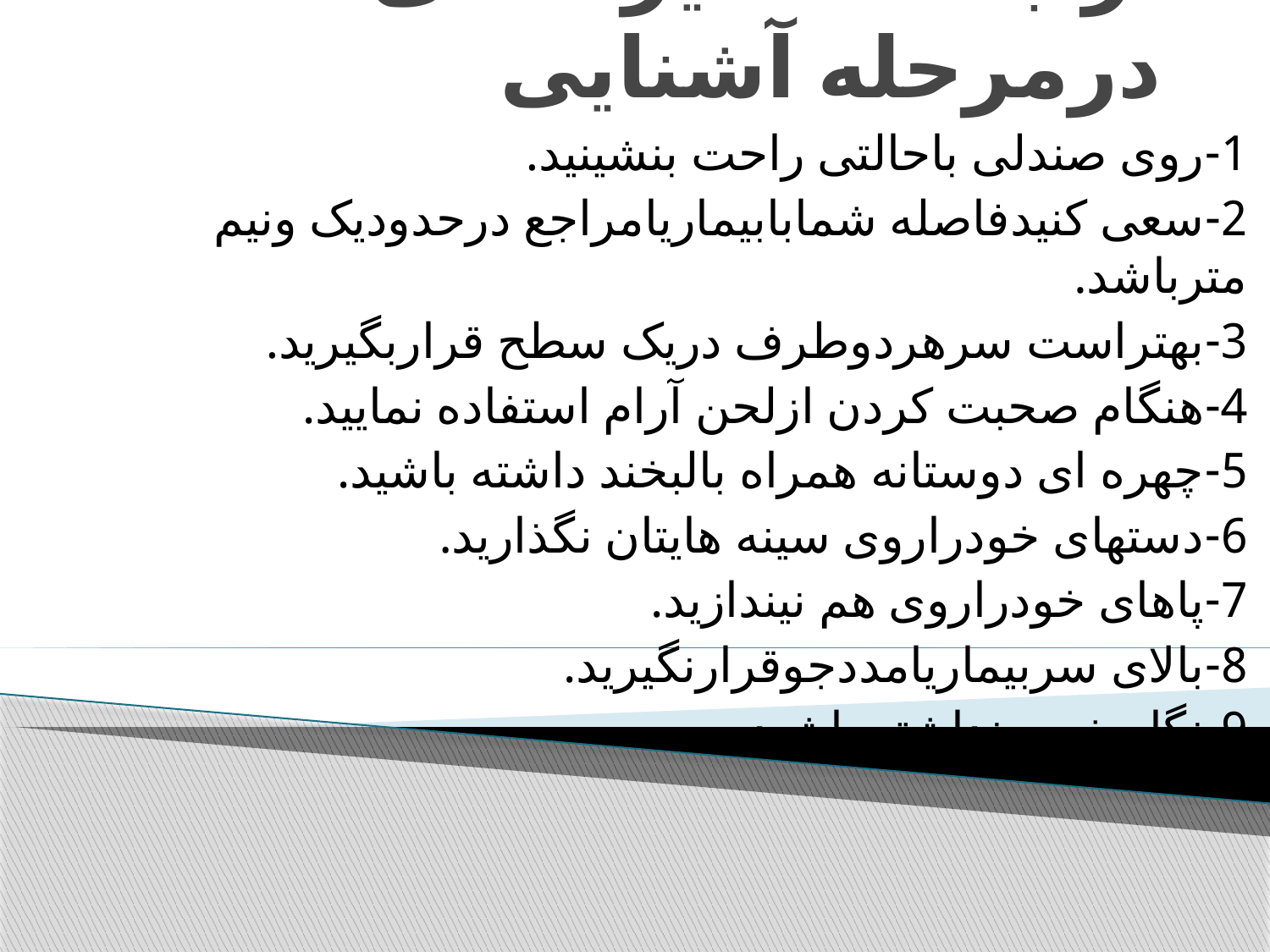

# ارتباطات غیرکلامی درمرحله آشنایی
1-روی صندلی باحالتی راحت بنشینید.
2-سعی کنیدفاصله شمابابیماریامراجع درحدودیک ونیم مترباشد.
3-بهتراست سرهردوطرف دریک سطح قراربگیرید.
4-هنگام صحبت کردن ازلحن آرام استفاده نمایید.
5-چهره ای دوستانه همراه بالبخند داشته باشید.
6-دستهای خودراروی سینه هایتان نگذارید.
7-پاهای خودراروی هم نیندازید.
8-بالای سربیماریامددجوقرارنگیرید.
9-نگاه خیره نداشته باشید.